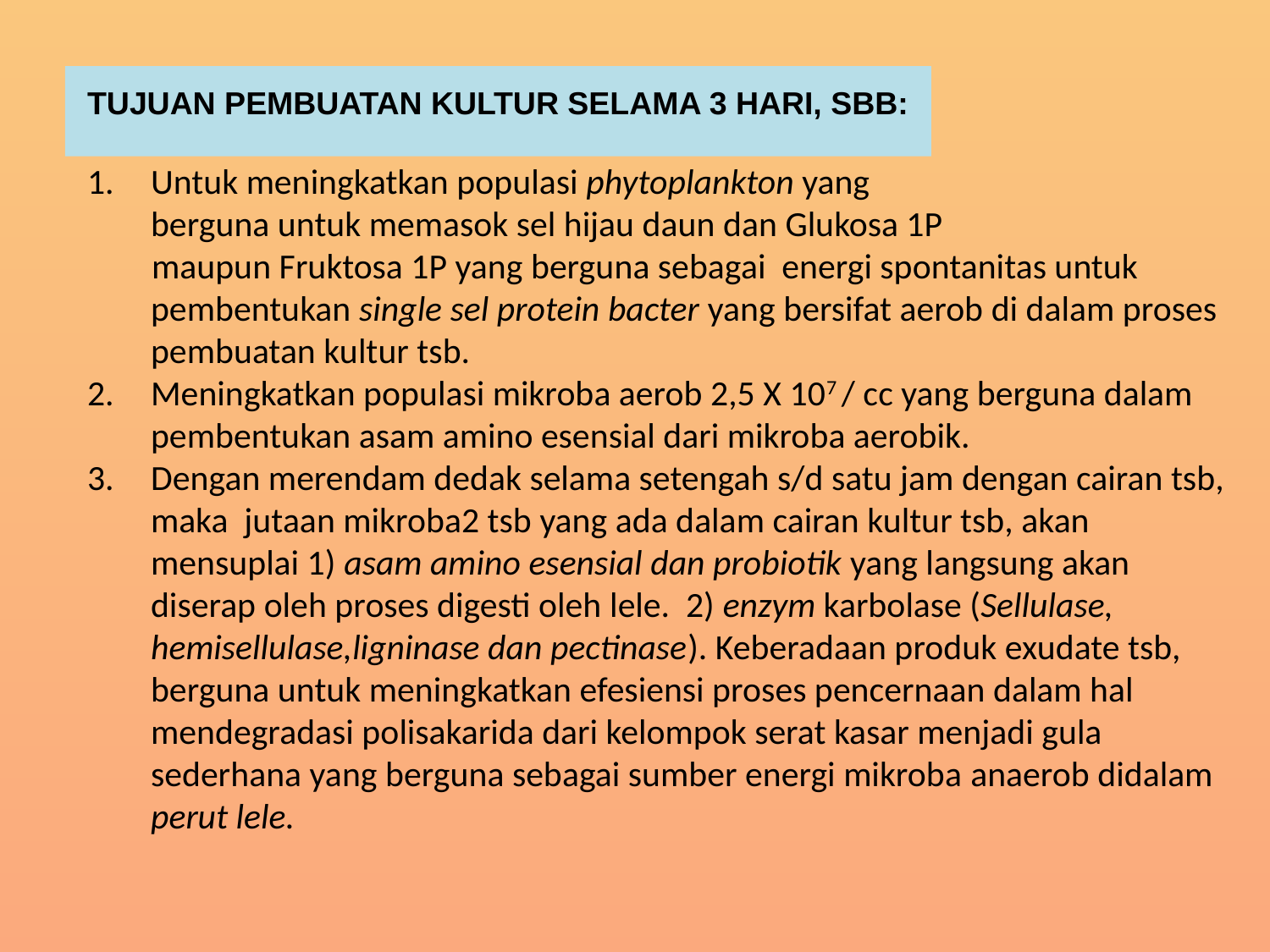

TUJUAN PEMBUATAN KULTUR SELAMA 3 HARI, SBB:

Untuk meningkatkan populasi phytoplankton yang
	berguna untuk memasok sel hijau daun dan Glukosa 1P
        maupun Fruktosa 1P yang berguna sebagai  energi spontanitas untuk pembentukan single sel protein bacter yang bersifat aerob di dalam proses pembuatan kultur tsb.
Meningkatkan populasi mikroba aerob 2,5 X 107 / cc yang berguna dalam pembentukan asam amino esensial dari mikroba aerobik.
Dengan merendam dedak selama setengah s/d satu jam dengan cairan tsb, maka  jutaan mikroba2 tsb yang ada dalam cairan kultur tsb, akan mensuplai 1) asam amino esensial dan probiotik yang langsung akan diserap oleh proses digesti oleh lele.  2) enzym karbolase (Sellulase, hemisellulase,ligninase dan pectinase). Keberadaan produk exudate tsb, berguna untuk meningkatkan efesiensi proses pencernaan dalam hal mendegradasi polisakarida dari kelompok serat kasar menjadi gula sederhana yang berguna sebagai sumber energi mikroba anaerob didalam perut lele.